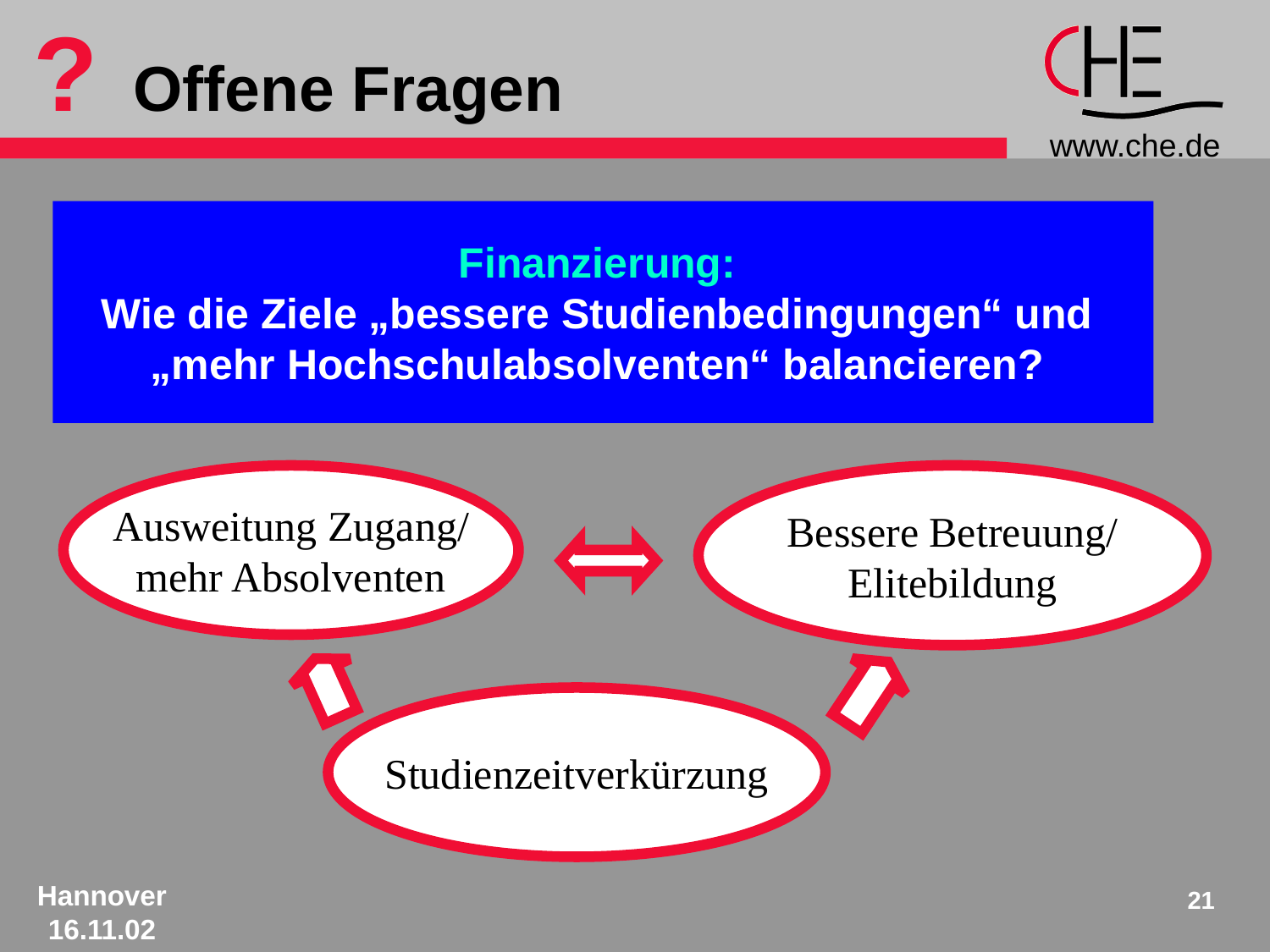

# ?  Offene Fragen
Finanzierung:
Wie die Ziele „bessere Studienbedingungen“ und
„mehr Hochschulabsolventen“ balancieren?
Ausweitung Zugang/
mehr Absolventen
Bessere Betreuung/
Elitebildung

Studienzeitverkürzung
21